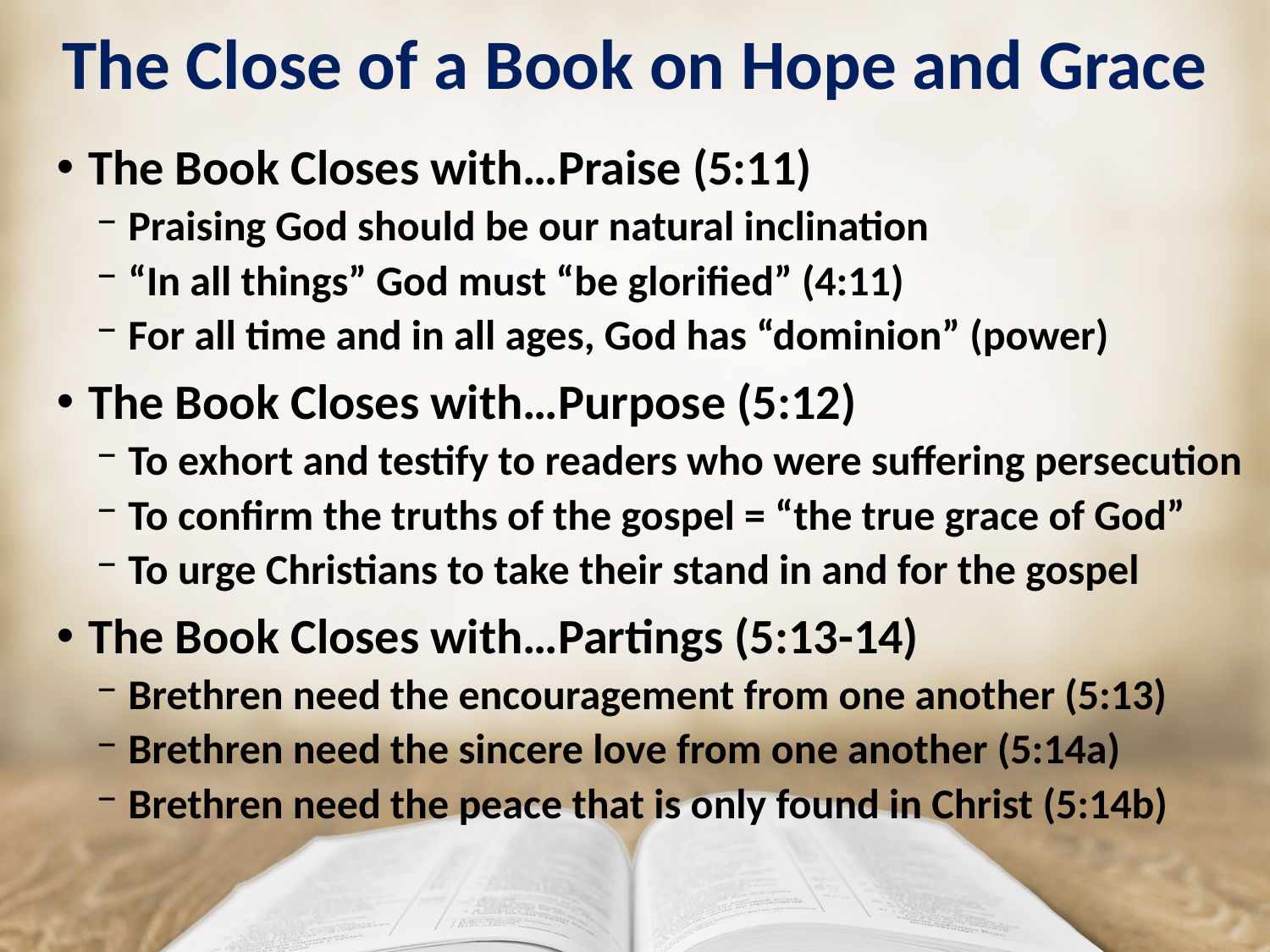

# The Close of a Book on Hope and Grace
The Book Closes with…Praise (5:11)
Praising God should be our natural inclination
“In all things” God must “be glorified” (4:11)
For all time and in all ages, God has “dominion” (power)
The Book Closes with…Purpose (5:12)
To exhort and testify to readers who were suffering persecution
To confirm the truths of the gospel = “the true grace of God”
To urge Christians to take their stand in and for the gospel
The Book Closes with…Partings (5:13-14)
Brethren need the encouragement from one another (5:13)
Brethren need the sincere love from one another (5:14a)
Brethren need the peace that is only found in Christ (5:14b)